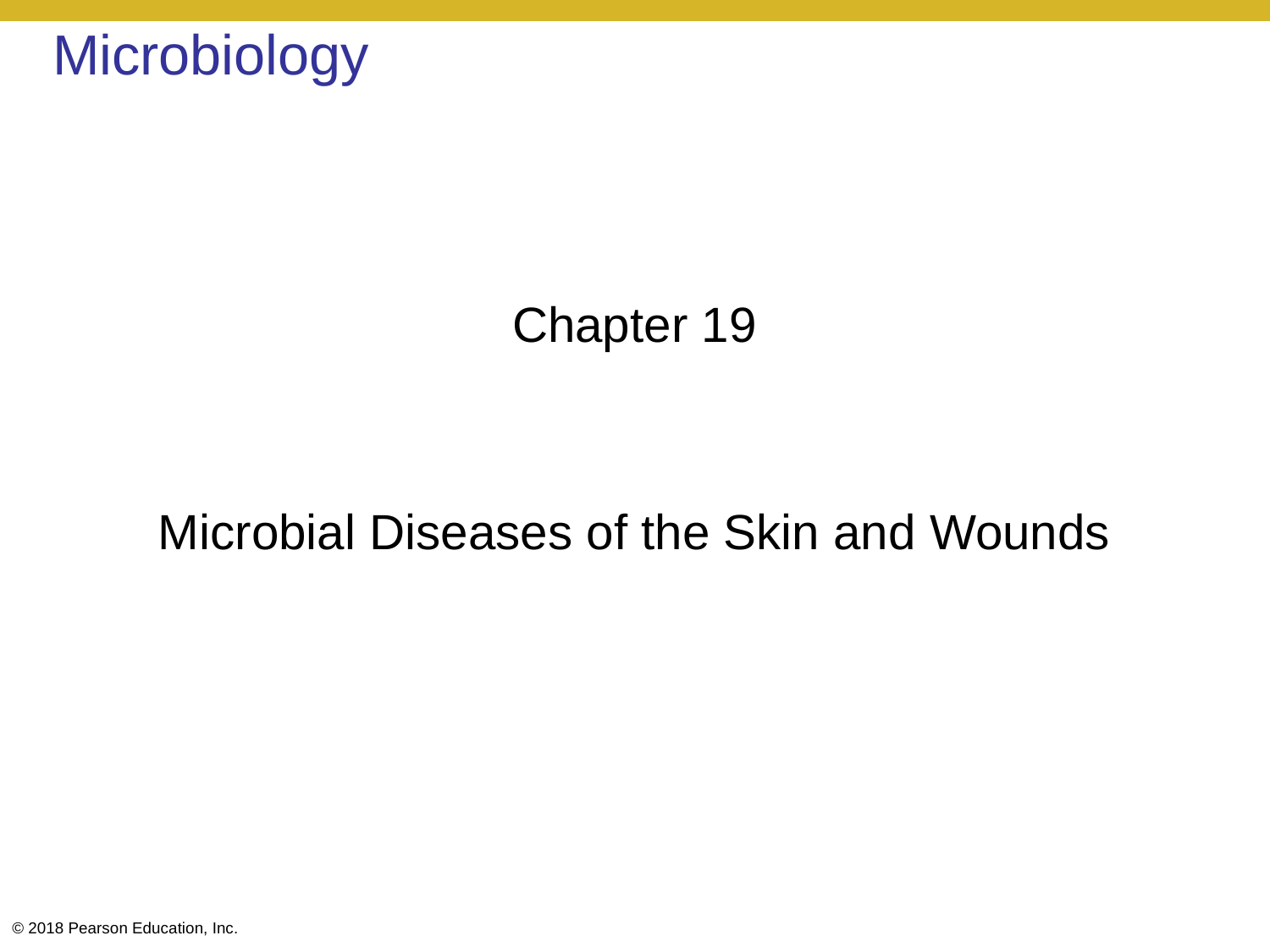

# Microbiology

Chapter 19

Microbial Diseases of the Skin and Wounds